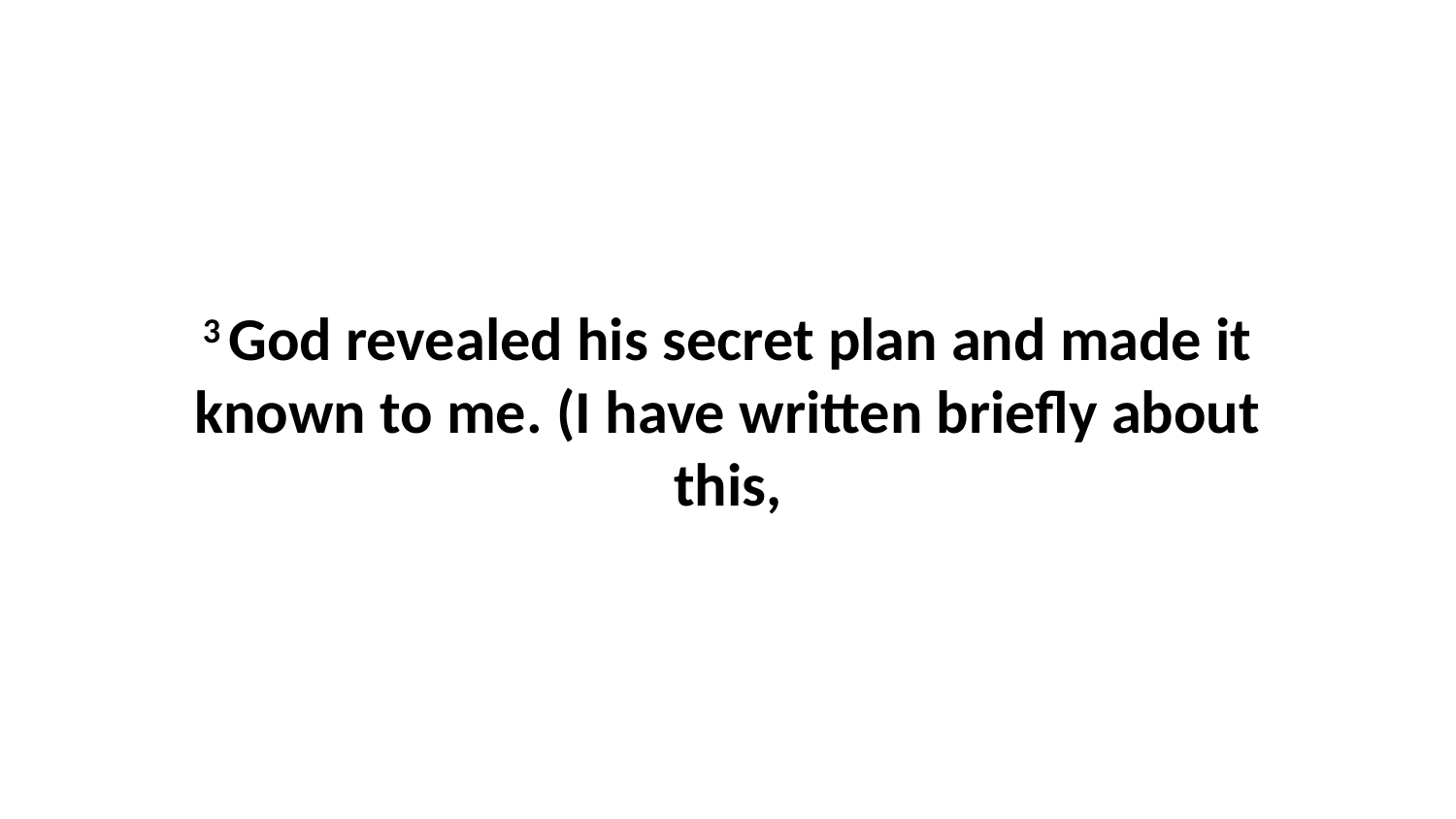

3 God revealed his secret plan and made it known to me. (I have written briefly about this,